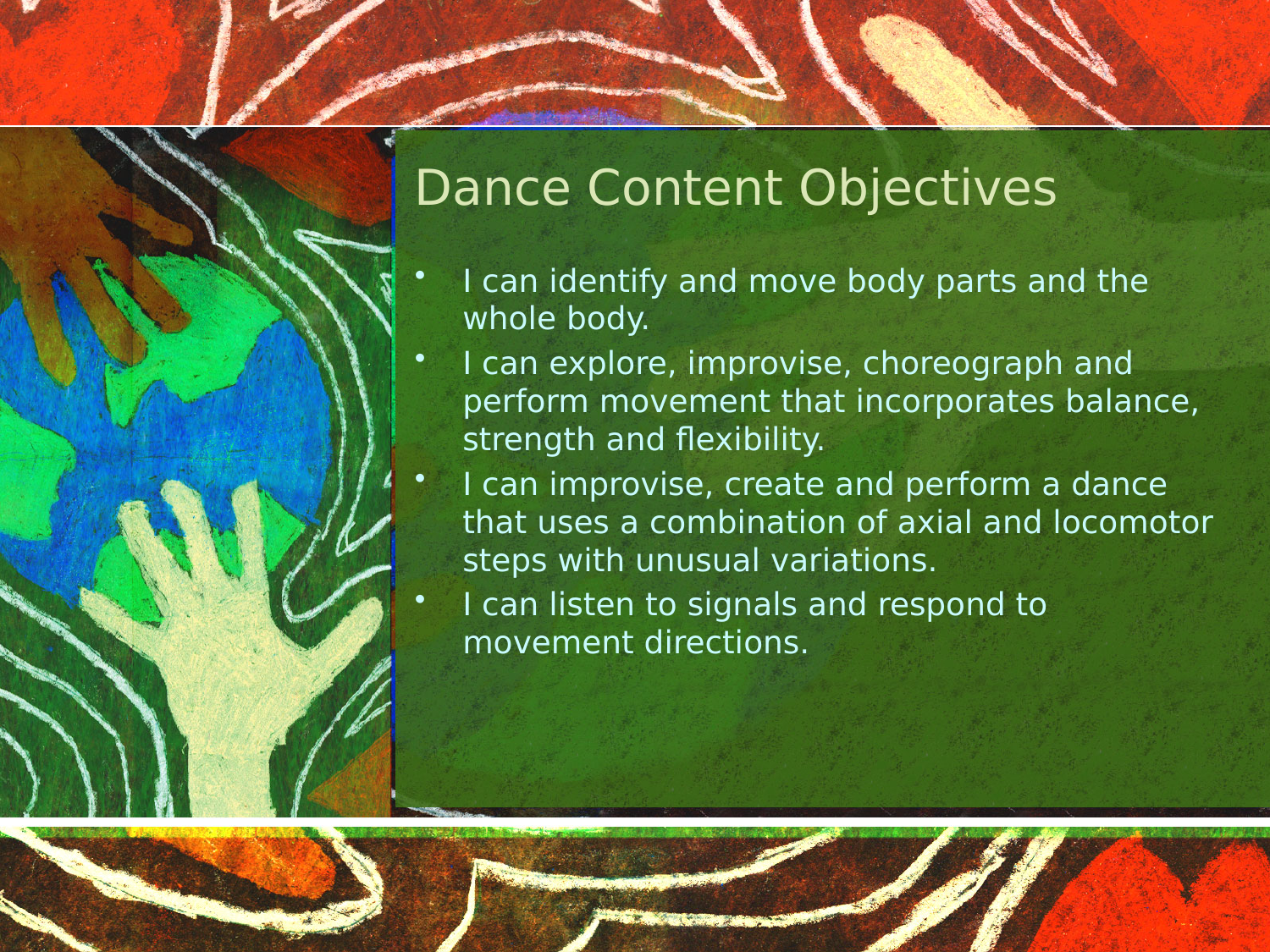

# Dance Content Objectives
I can identify and move body parts and the whole body.
I can explore, improvise, choreograph and perform movement that incorporates balance, strength and flexibility.
I can improvise, create and perform a dance that uses a combination of axial and locomotor steps with unusual variations.
I can listen to signals and respond to movement directions.